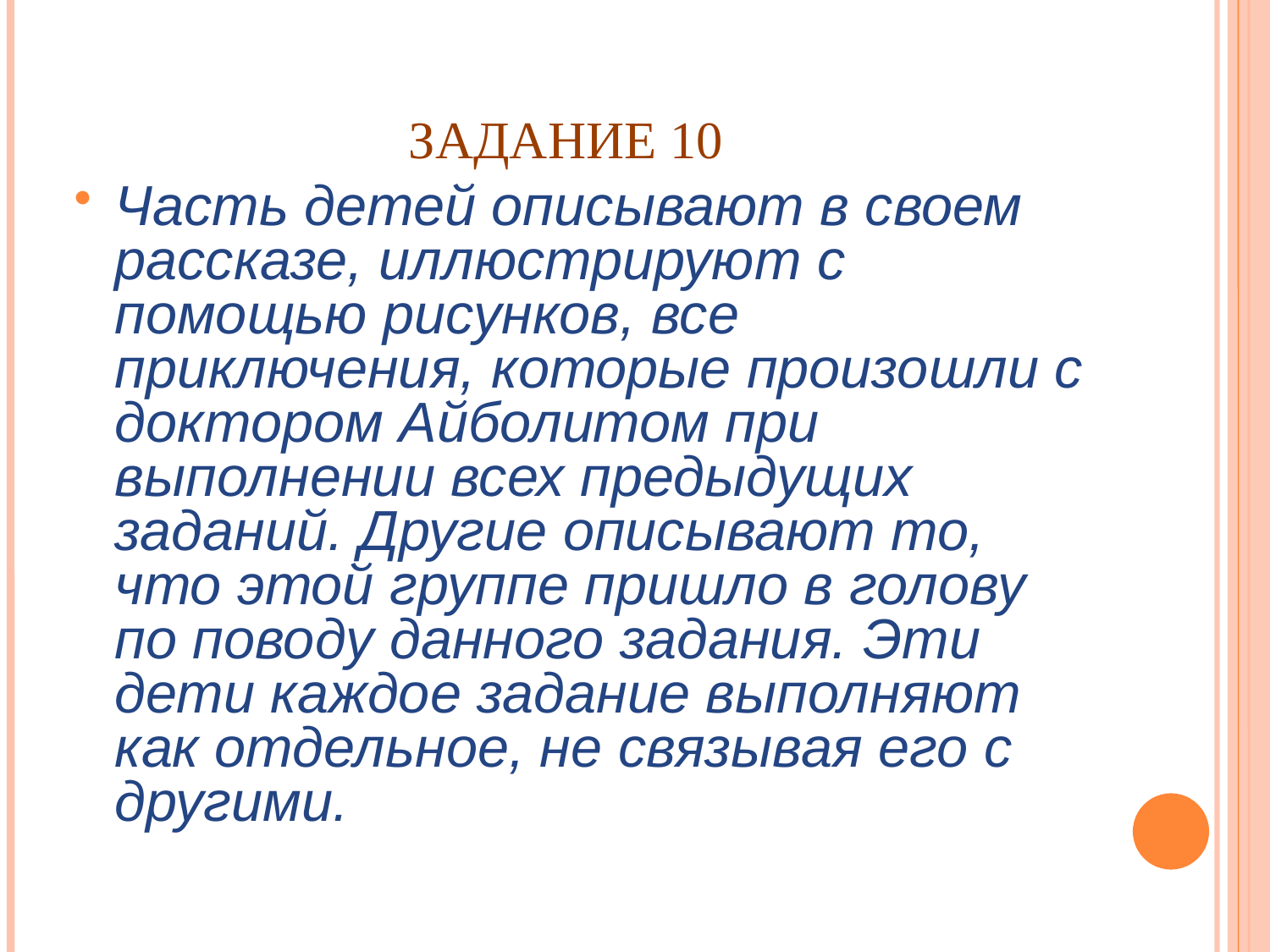

ЗАДАНИЕ 10
Часть детей описывают в своем рассказе, иллюстрируют с помощью рисунков, все приключения, которые произошли с доктором Айболитом при выполнении всех предыдущих заданий. Другие описывают то, что этой группе пришло в голову по поводу данного задания. Эти дети каждое задание выполняют как отдельное, не связывая его с другими.